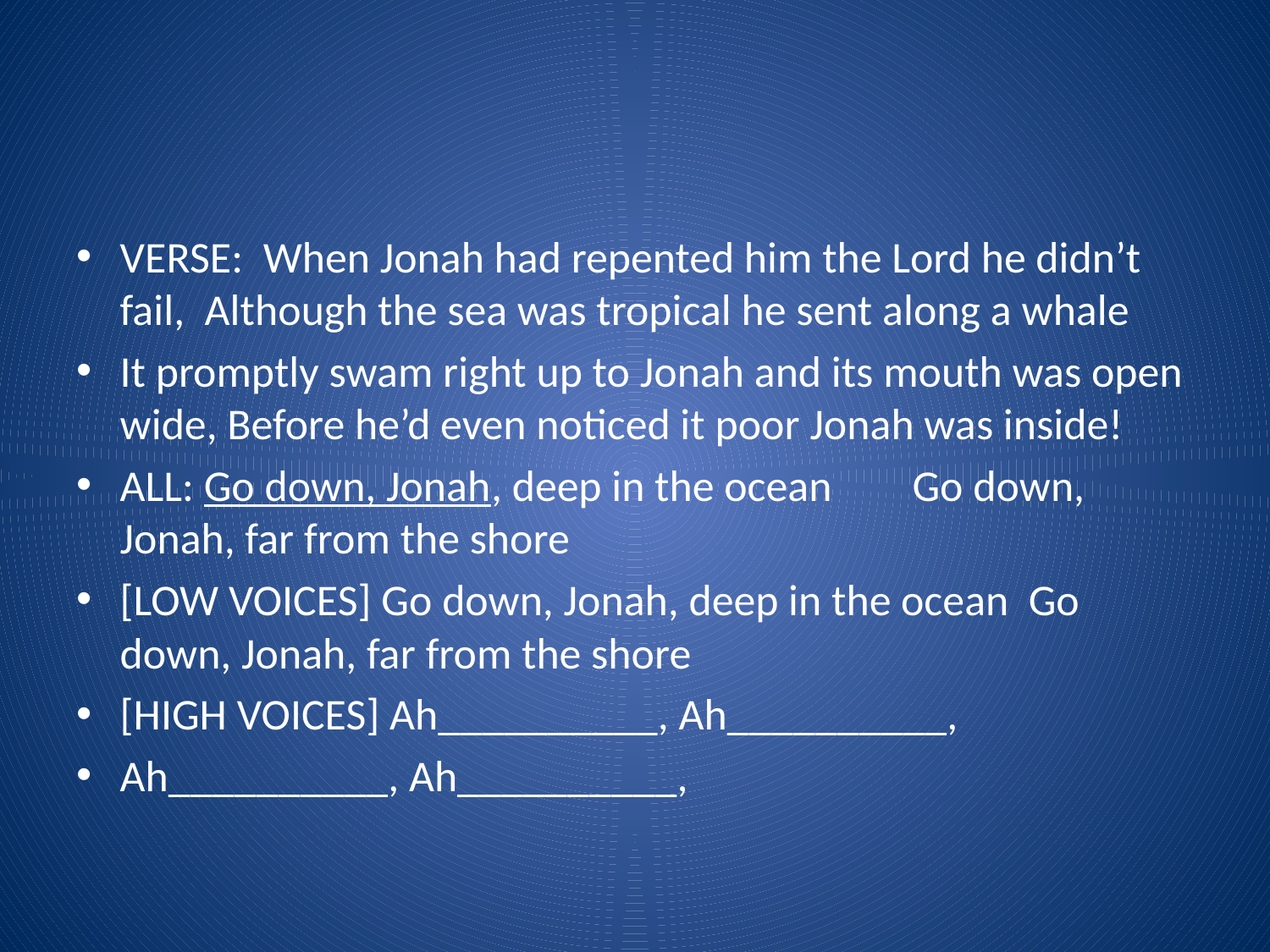

#
VERSE:  When Jonah had repented him the Lord he didn’t fail,  Although the sea was tropical he sent along a whale
It promptly swam right up to Jonah and its mouth was open wide, Before he’d even noticed it poor Jonah was inside!
ALL: Go down, Jonah, deep in the ocean 	Go down, Jonah, far from the shore
[LOW VOICES] Go down, Jonah, deep in the ocean  Go down, Jonah, far from the shore
[HIGH VOICES] Ah__________, Ah__________,
Ah__________, Ah__________,